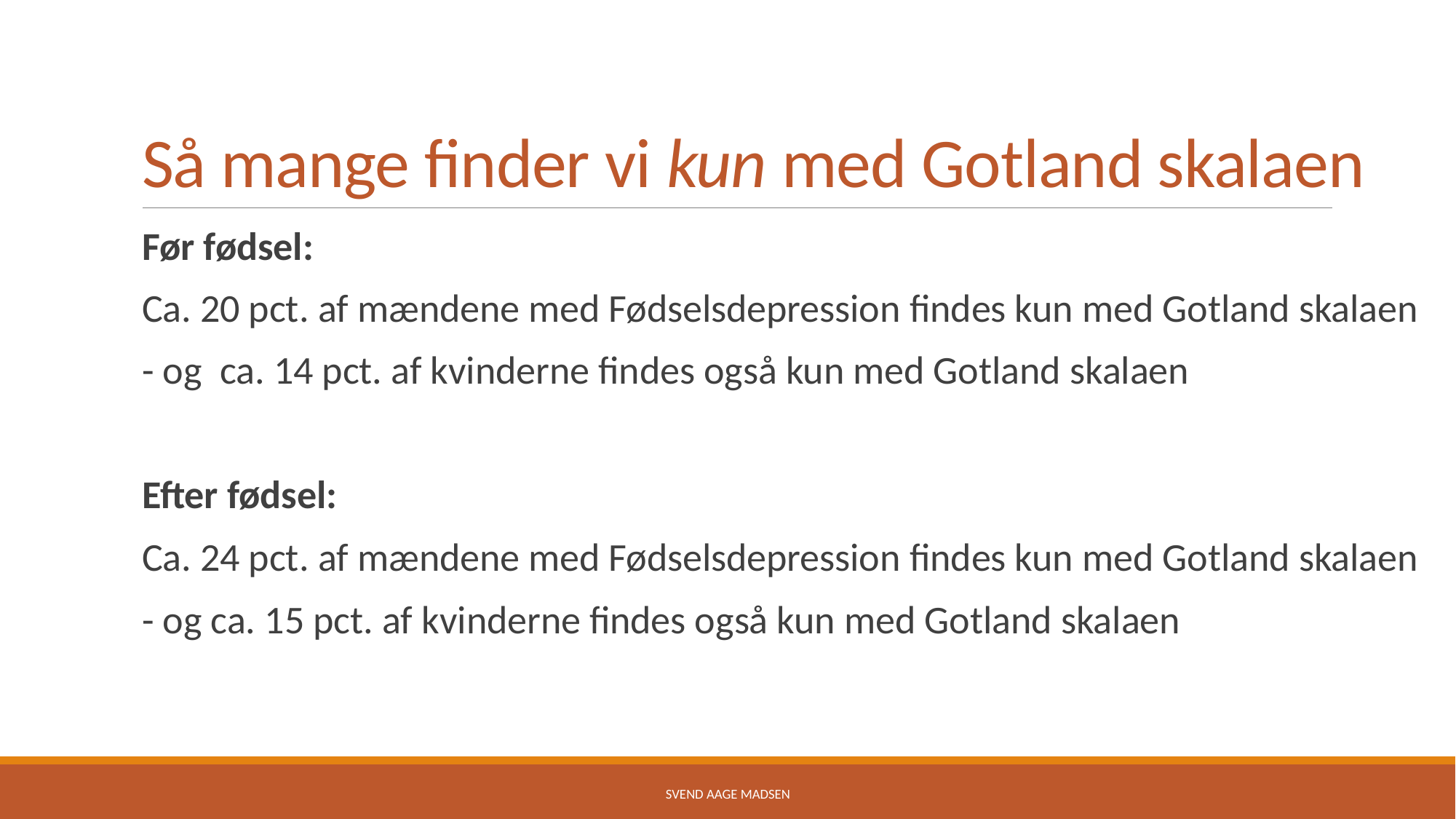

# Så mange finder vi kun med Gotland skalaen
Før fødsel:
Ca. 20 pct. af mændene med Fødselsdepression findes kun med Gotland skalaen
- og  ca. 14 pct. af kvinderne findes også kun med Gotland skalaen

Efter fødsel:
Ca. 24 pct. af mændene med Fødselsdepression findes kun med Gotland skalaen
- og ca. 15 pct. af kvinderne findes også kun med Gotland skalaen

Svend Aage Madsen